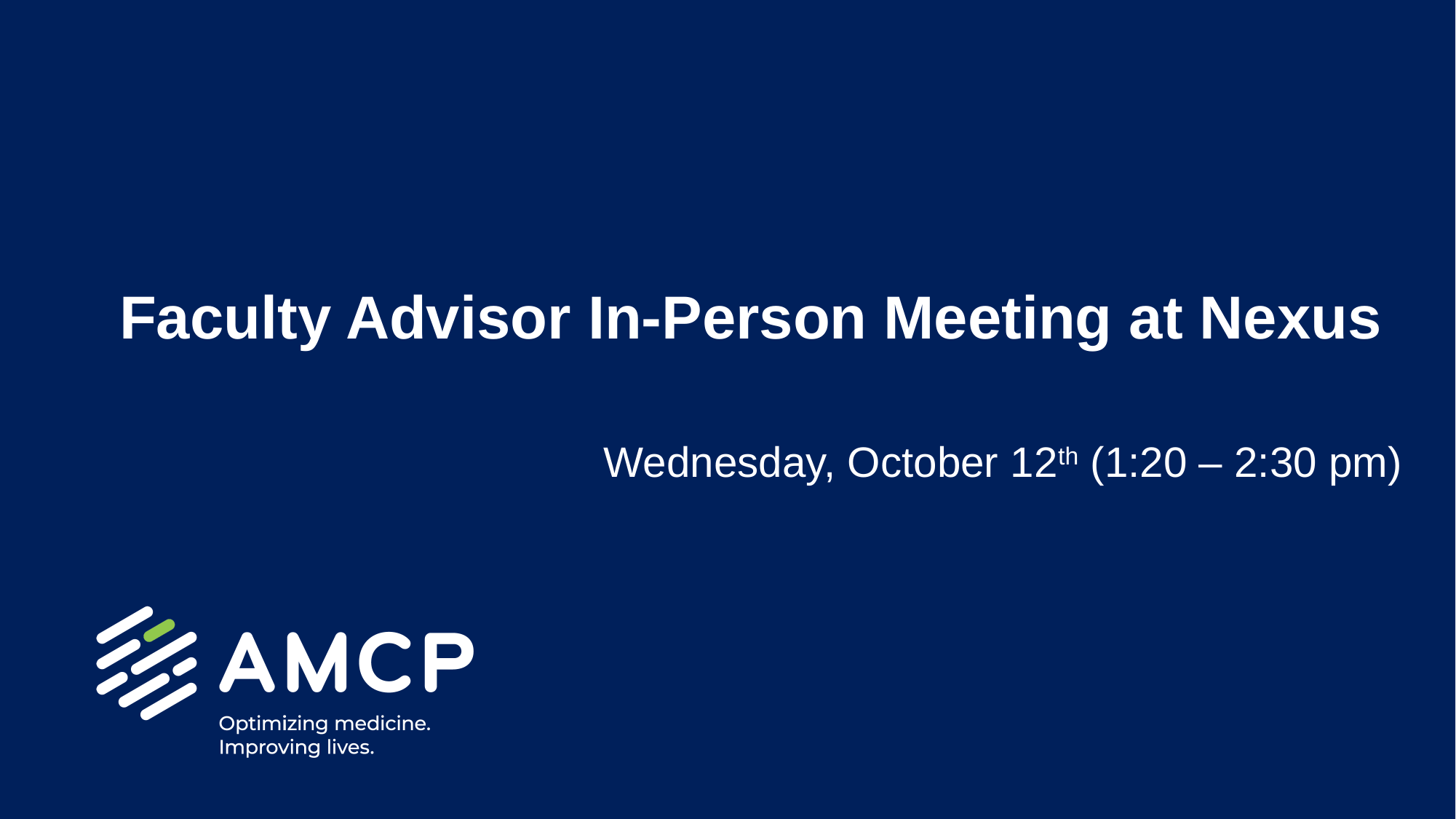

Faculty Advisor In-Person Meeting at Nexus
Wednesday, October 12th (1:20 – 2:30 pm)